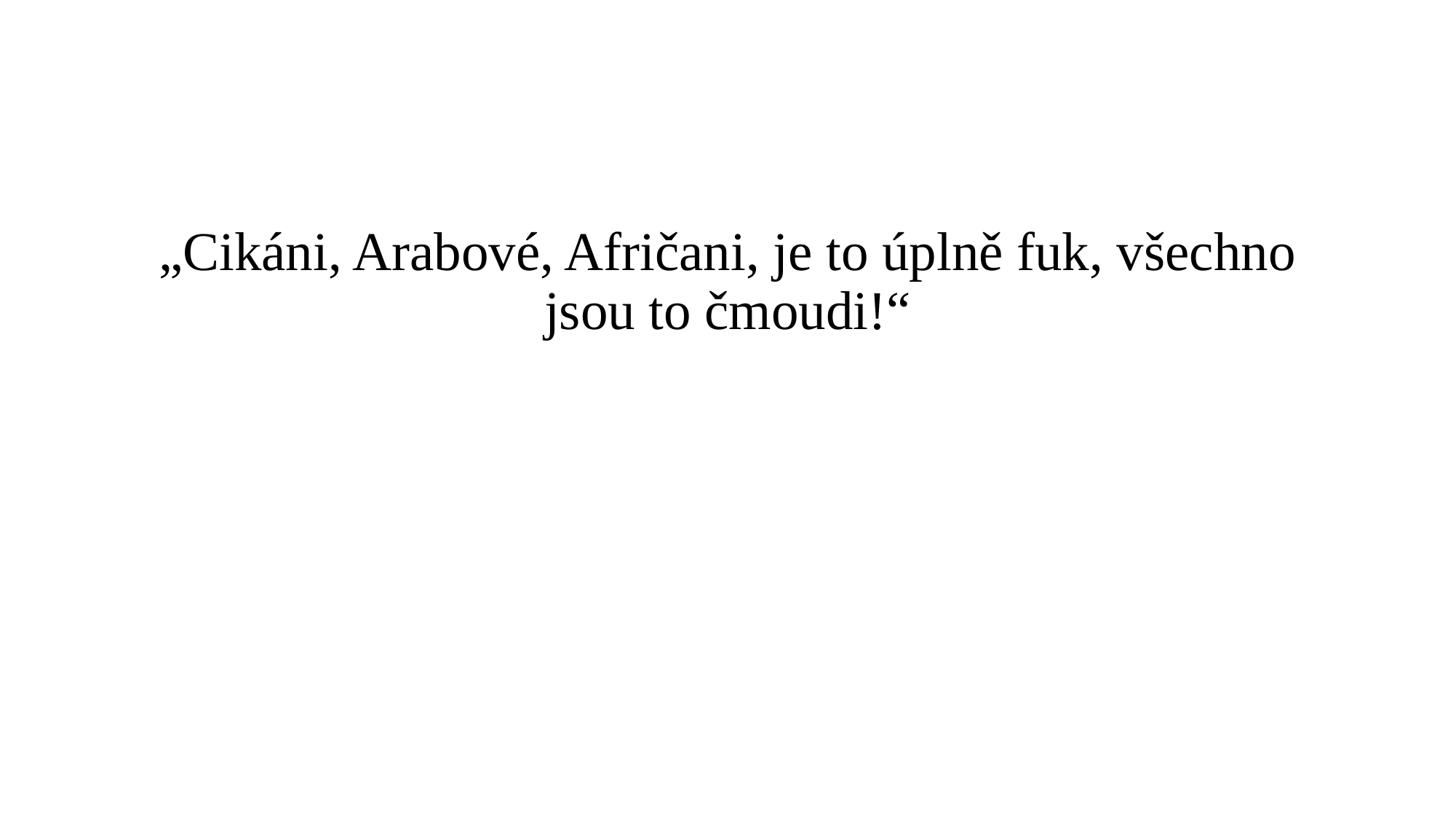

„Cikáni, Arabové, Afričani, je to úplně fuk, všechno jsou to čmoudi!“